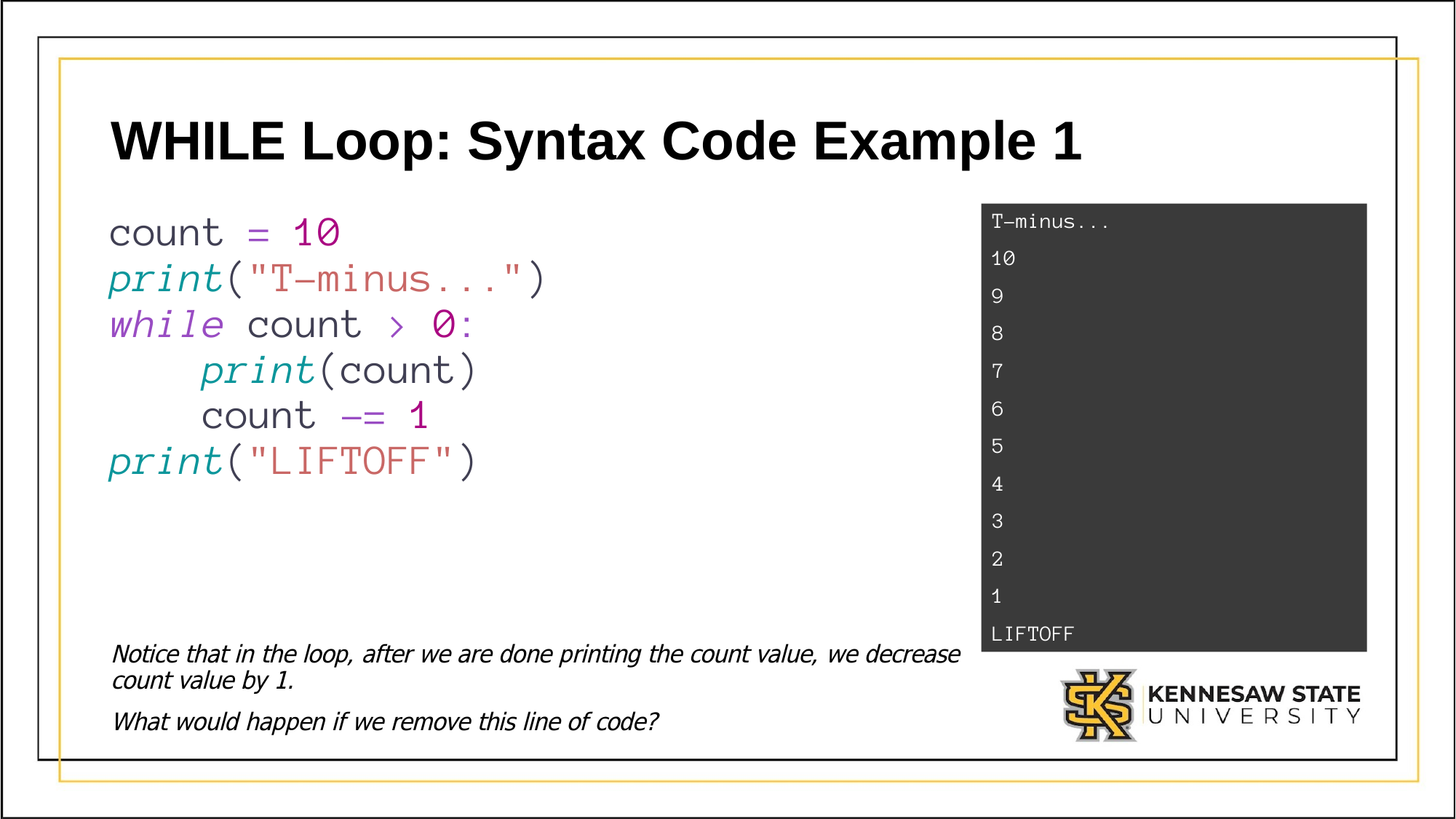

# WHILE Loop: Syntax Code Example 1
count = 10
print("T-minus...")
while count > 0:
    print(count)
    count -= 1
print("LIFTOFF")

T-minus...
10
9
8
7
6
5
4
3
2
1
LIFTOFF
Notice that in the loop, after we are done printing the count value, we decrease count value by 1.
What would happen if we remove this line of code?